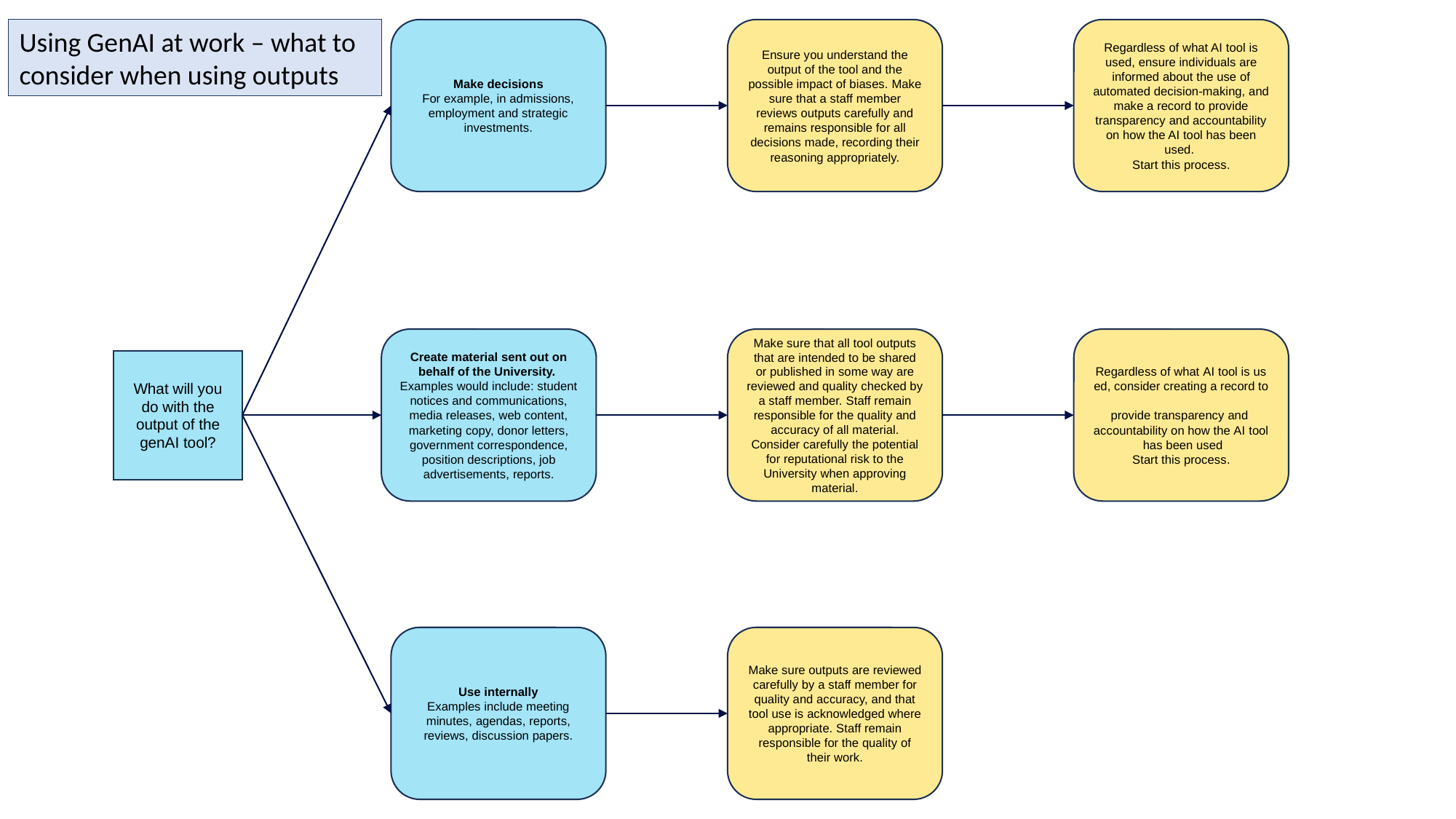

Using GenAI at work – what to consider when using outputs
Ensure you understand the output of the tool and the possible impact of biases. Make sure that a staff member reviews outputs carefully and remains responsible for all decisions made, recording their reasoning appropriately.
Regardless of what AI tool is used, ensure individuals are informed about the use of automated decision-making, and make a record to provide transparency and accountability on how the AI tool has been used.
Start this process.
Make decisions
For example, in admissions, employment and strategic investments.
Create material sent out on behalf of the University.
Examples would include: student notices and communications, media releases, web content, marketing copy, donor letters, government correspondence, position descriptions, job advertisements, reports.
Make sure that all tool outputs that are intended to be shared or published in some way are reviewed and quality checked by a staff member. Staff remain responsible for the quality and accuracy of all material. Consider carefully the potential for reputational risk to the University when approving material.
Regardless of what AI tool is used, consider creating a record to 
provide transparency and 
accountability on how the AI tool has been used
Start this process.
What will you do with the output of the genAI tool?
Use internally
Examples include meeting minutes, agendas, reports, reviews, discussion papers.
Make sure outputs are reviewed carefully by a staff member for quality and accuracy, and that tool use is acknowledged where appropriate. Staff remain responsible for the quality of their work.